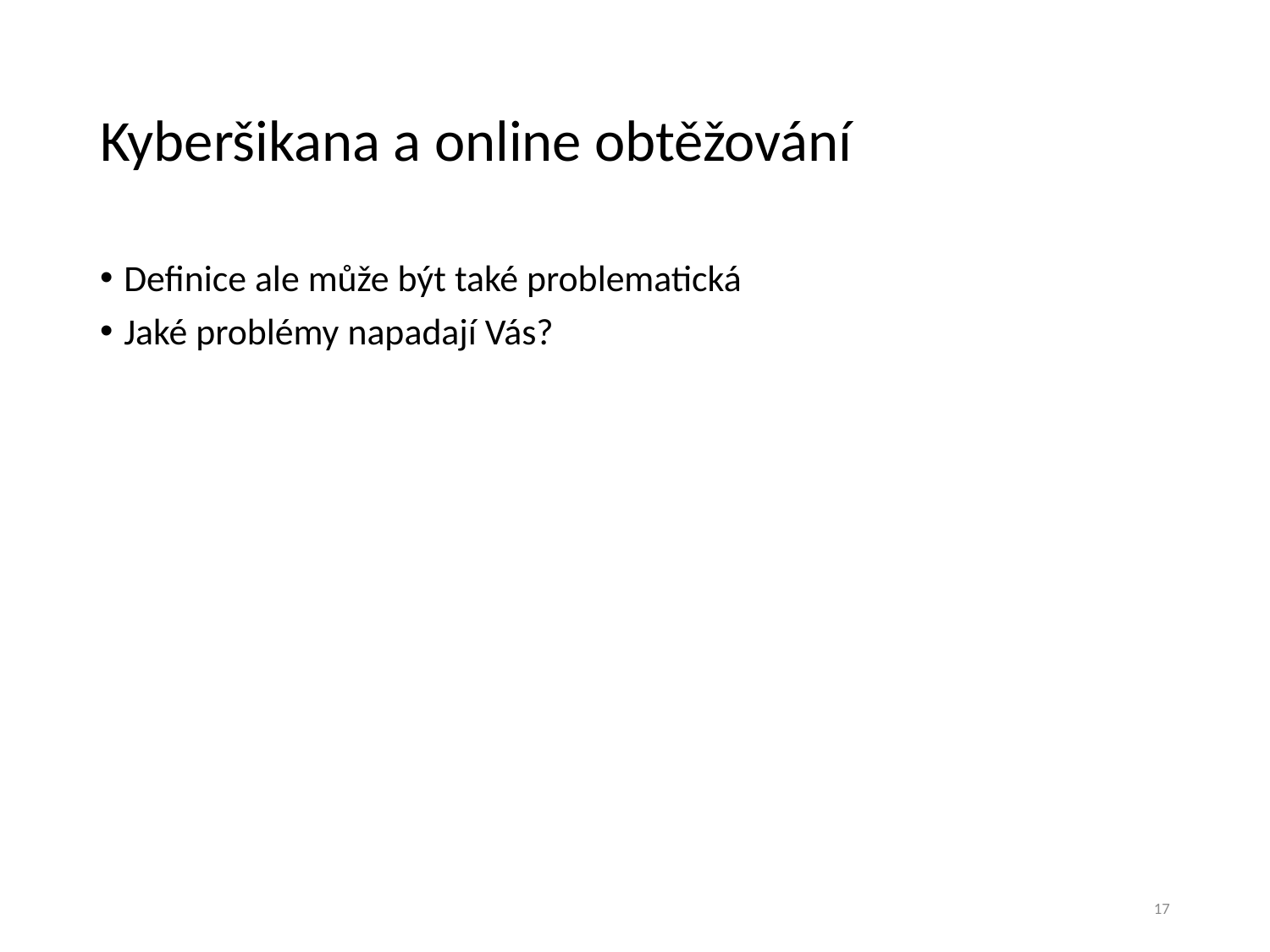

# Kyberšikana a online obtěžování
Definice ale může být také problematická
Jaké problémy napadají Vás?
17